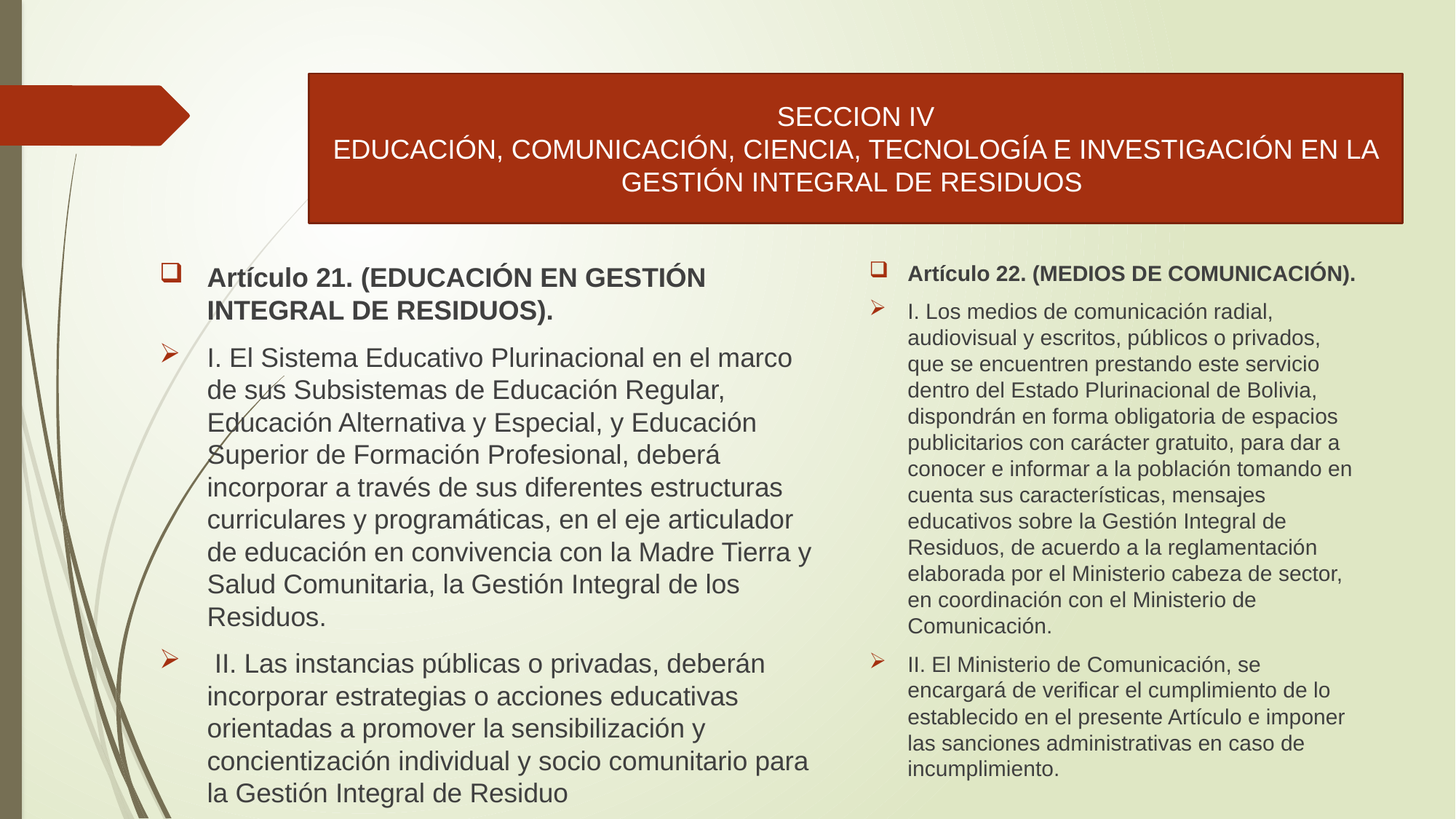

SECCION IV
EDUCACIÓN, COMUNICACIÓN, CIENCIA, TECNOLOGÍA E INVESTIGACIÓN EN LA GESTIÓN INTEGRAL DE RESIDUOS
Artículo 22. (MEDIOS DE COMUNICACIÓN).
I. Los medios de comunicación radial, audiovisual y escritos, públicos o privados, que se encuentren prestando este servicio dentro del Estado Plurinacional de Bolivia, dispondrán en forma obligatoria de espacios publicitarios con carácter gratuito, para dar a conocer e informar a la población tomando en cuenta sus características, mensajes educativos sobre la Gestión Integral de Residuos, de acuerdo a la reglamentación elaborada por el Ministerio cabeza de sector, en coordinación con el Ministerio de Comunicación.
II. El Ministerio de Comunicación, se encargará de verificar el cumplimiento de lo establecido en el presente Artículo e imponer las sanciones administrativas en caso de incumplimiento.
Artículo 21. (EDUCACIÓN EN GESTIÓN INTEGRAL DE RESIDUOS).
I. El Sistema Educativo Plurinacional en el marco de sus Subsistemas de Educación Regular, Educación Alternativa y Especial, y Educación Superior de Formación Profesional, deberá incorporar a través de sus diferentes estructuras curriculares y programáticas, en el eje articulador de educación en convivencia con la Madre Tierra y Salud Comunitaria, la Gestión Integral de los Residuos.
 II. Las instancias públicas o privadas, deberán incorporar estrategias o acciones educativas orientadas a promover la sensibilización y concientización individual y socio comunitario para la Gestión Integral de Residuo